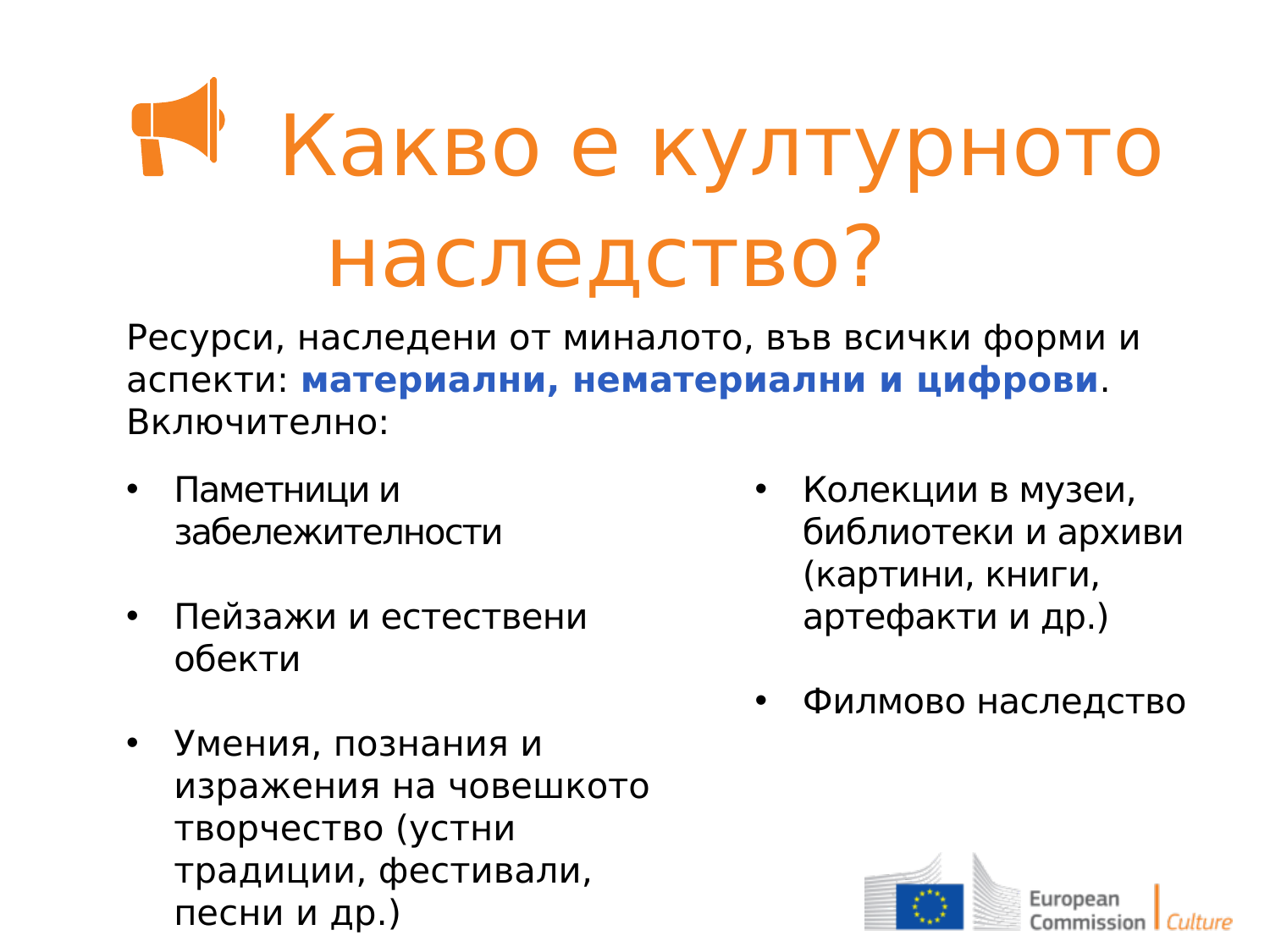

Какво е културното наследство?

Ресурси, наследени от миналото, във всички форми и аспекти: материални, нематериални и цифрови. Включително:
Паметници и забележителности

Пейзажи и естествени обекти

Умения, познания и изражения на човешкото творчество (устни традиции, фестивали, песни и др.)

Колекции в музеи, библиотеки и архиви (картини, книги, артефакти и др.)

Филмово наследство